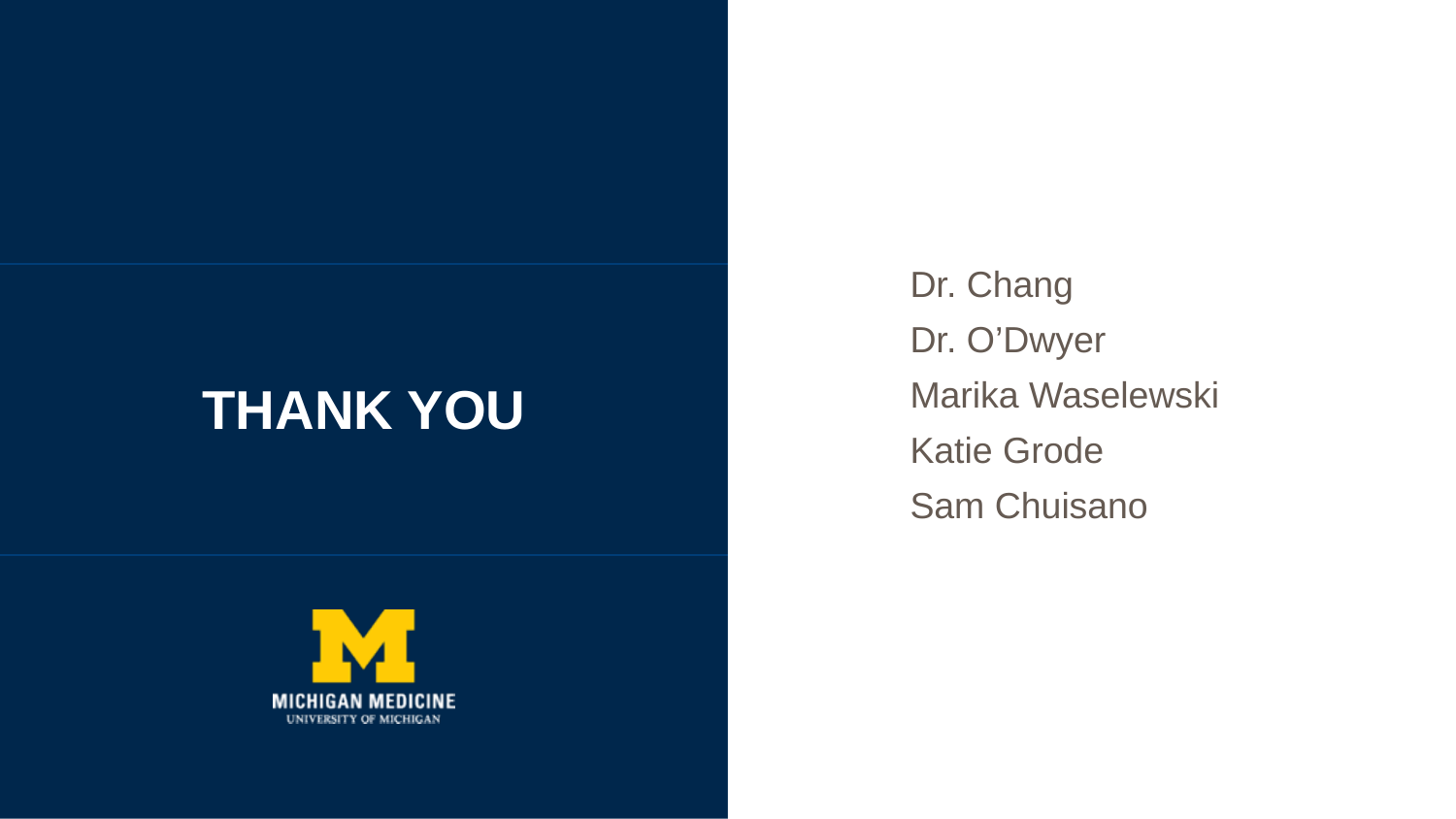

Dr. Chang
Dr. O’Dwyer
Marika Waselewski
Katie Grode
Sam Chuisano